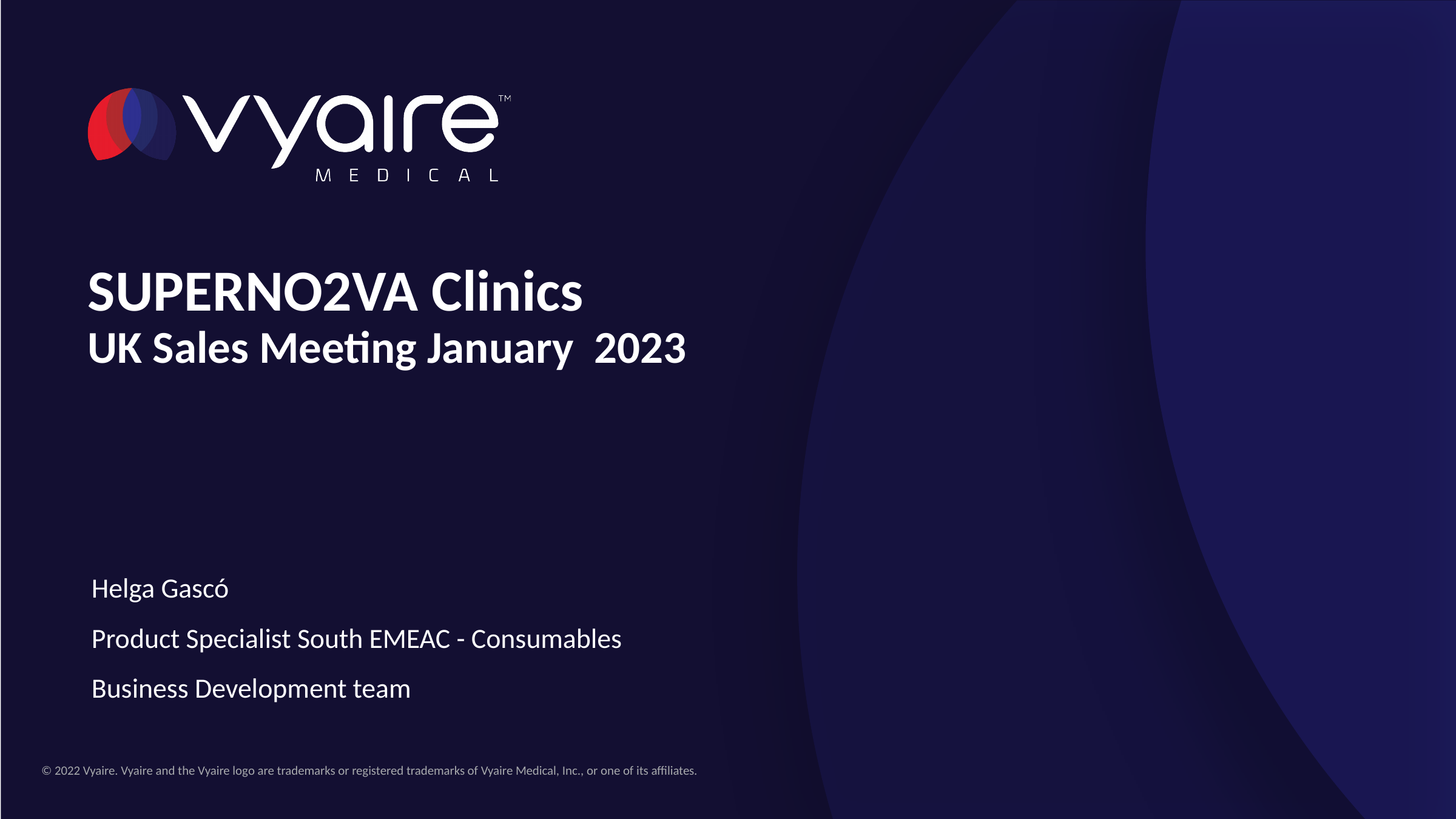

# SUPERNO2VA Clinics UK Sales Meeting January  2023
Helga Gascó
Product Specialist South EMEAC - Consumables
Business Development team